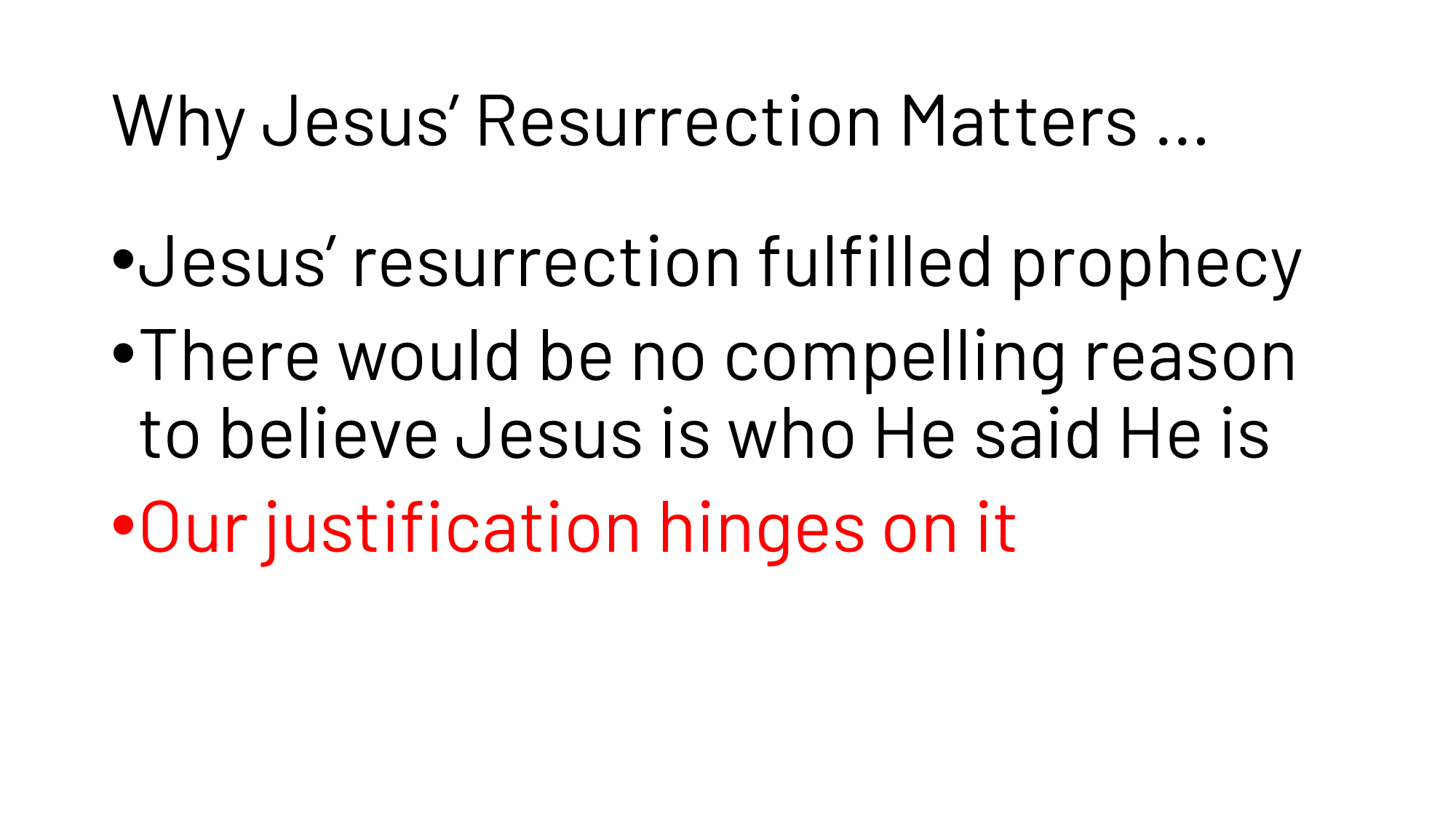

# Why Jesus’ Resurrection Matters …
Jesus’ resurrection fulfilled prophecy
There would be no compelling reason to believe Jesus is who He said He is
Our justification hinges on it